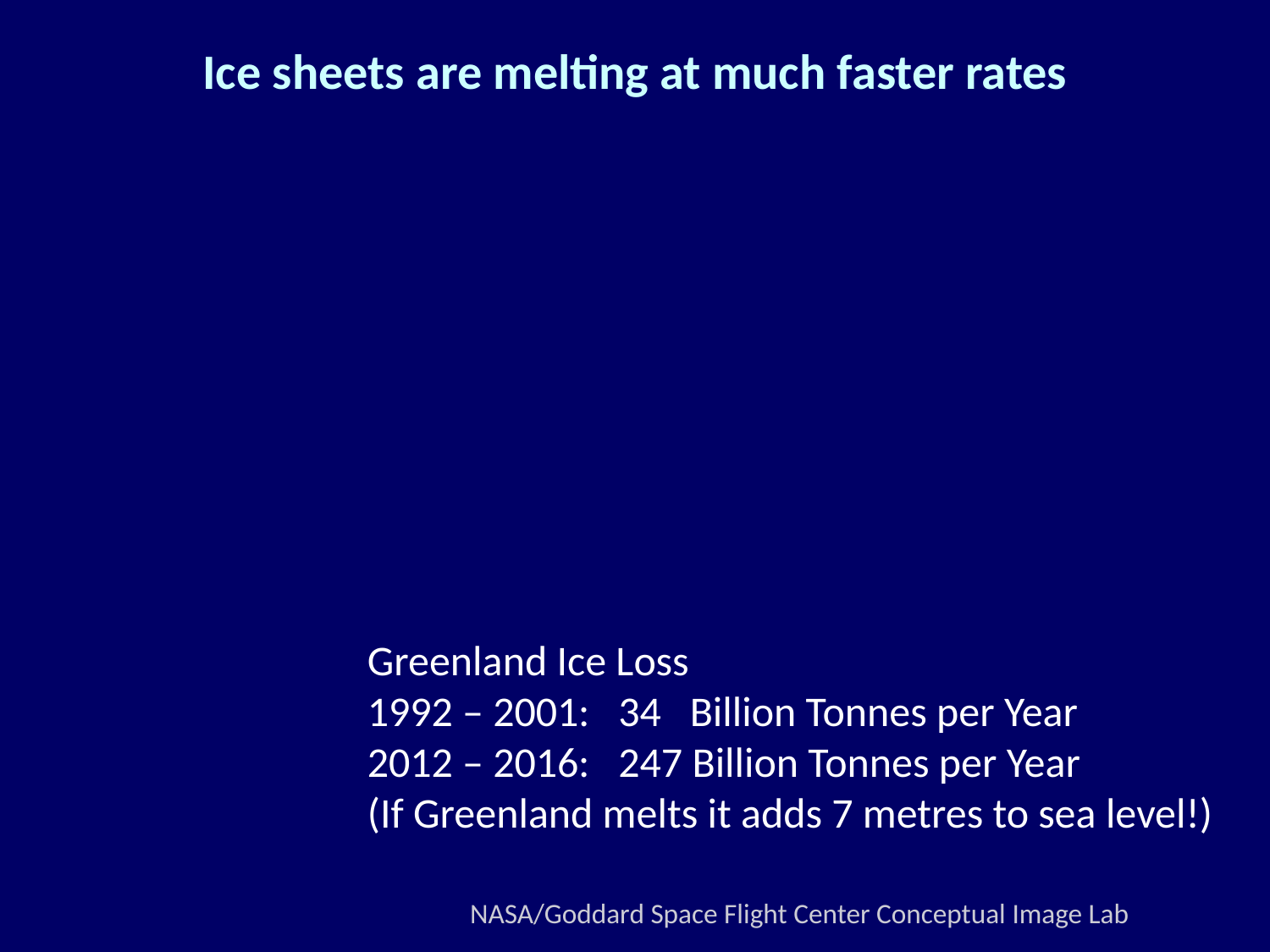

# Ice sheets are melting at much faster rates
Greenland Ice Loss
1992 – 2001:   34   Billion Tonnes per Year
2012 – 2016:   247 Billion Tonnes per Year
(If Greenland melts it adds 7 metres to sea level!)
NASA/Goddard Space Flight Center Conceptual Image Lab